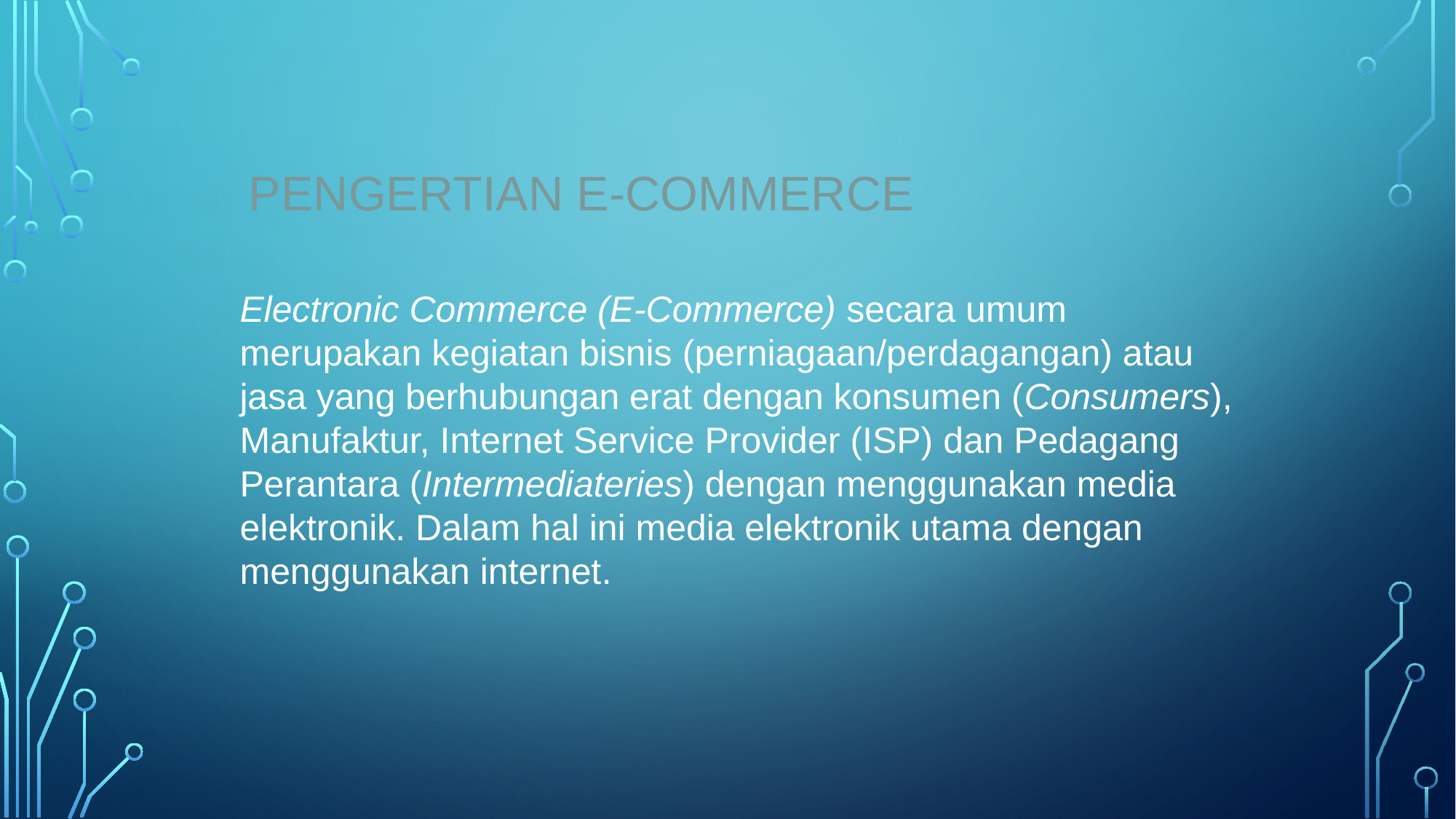

# Pengertian E-Commerce
Electronic Commerce (E-Commerce) secara umum merupakan kegiatan bisnis (perniagaan/perdagangan) atau jasa yang berhubungan erat dengan konsumen (Consumers), Manufaktur, Internet Service Provider (ISP) dan Pedagang Perantara (Intermediateries) dengan menggunakan media elektronik. Dalam hal ini media elektronik utama dengan menggunakan internet.